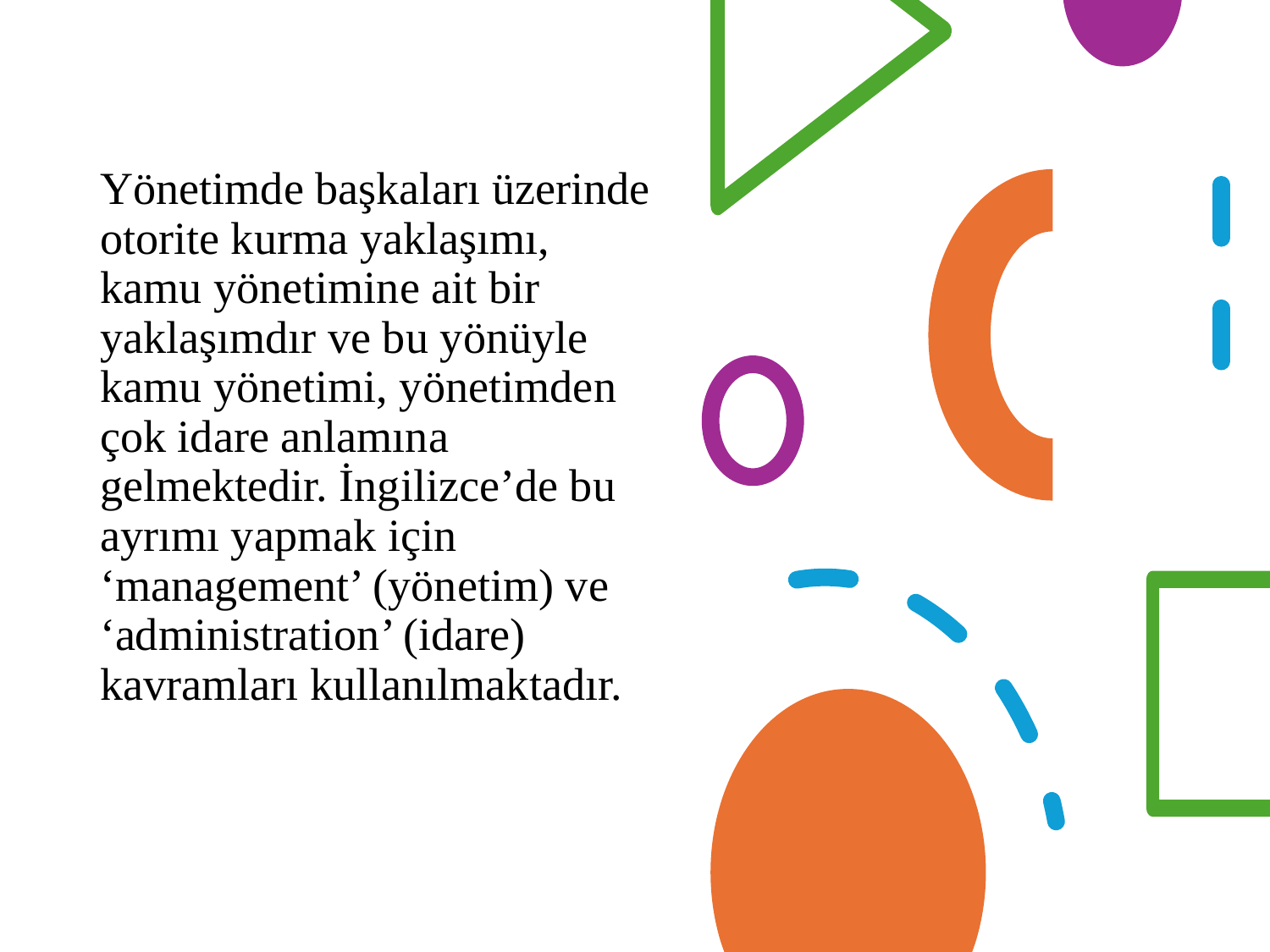

Yönetimde başkaları üzerinde otorite kurma yaklaşımı, kamu yönetimine ait bir yaklaşımdır ve bu yönüyle kamu yönetimi, yönetimden çok idare anlamına gelmektedir. İngilizce’de bu ayrımı yapmak için ‘management’ (yönetim) ve ‘administration’ (idare) kavramları kullanılmaktadır.